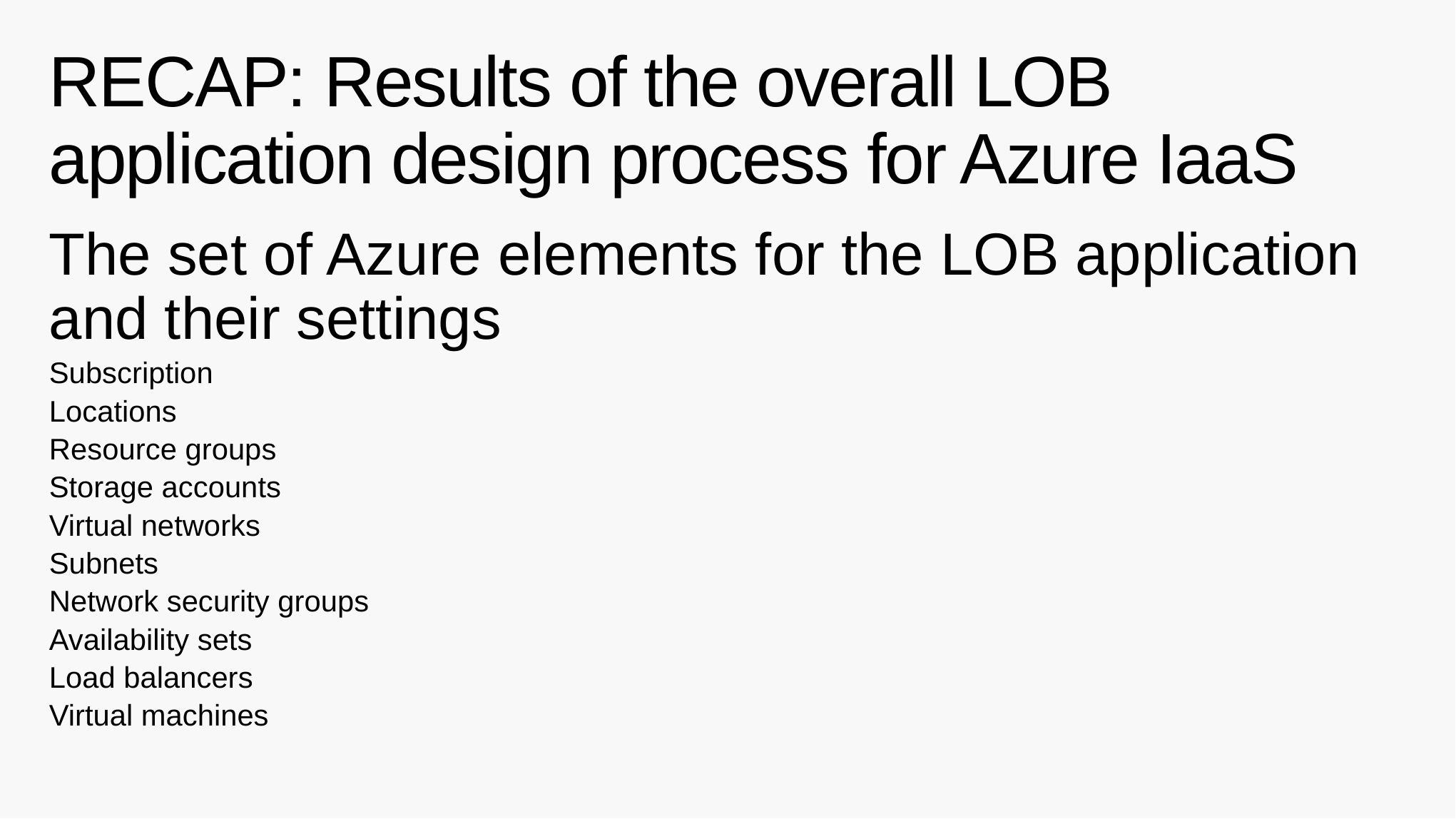

# RECAP: Results of the overall LOB application design process for Azure IaaS
The set of Azure elements for the LOB application and their settings
Subscription
Locations
Resource groups
Storage accounts
Virtual networks
Subnets
Network security groups
Availability sets
Load balancers
Virtual machines